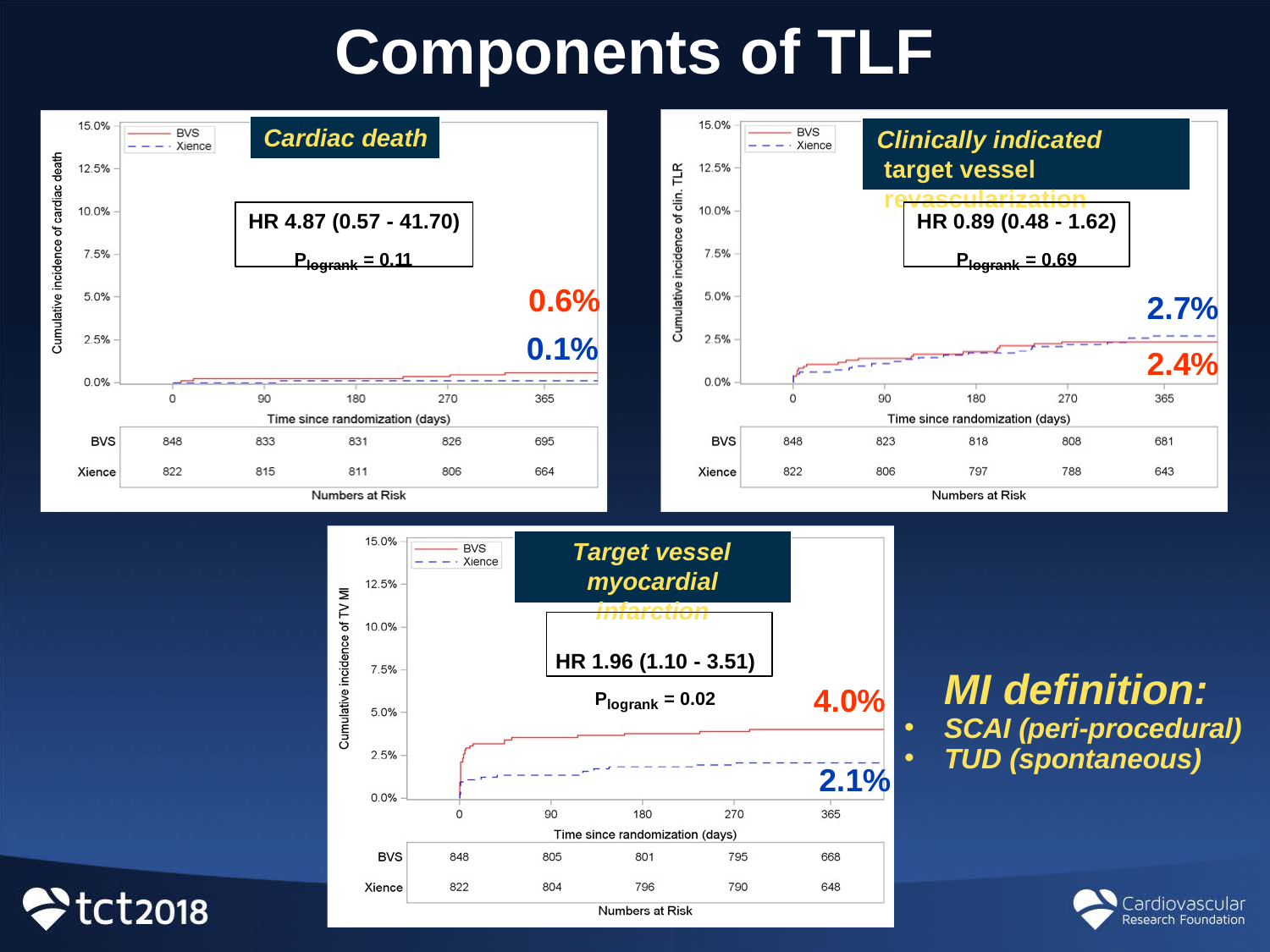

Components of TLF

Cardiac death
Clinically indicated target vessel revascularization

HR 4.87 (0.57 - 41.70)
Plogrank = 0.11
HR 0.89 (0.48 - 1.62)
Plogrank = 0.69
0.6%

0.1%
2.7%

2.4%

Target vessel myocardial infarction

HR 1.96 (1.10 - 3.51)
Plogrank = 0.02

MI definition:
SCAI (peri-procedural)
TUD (spontaneous)
4.0%
2.1%